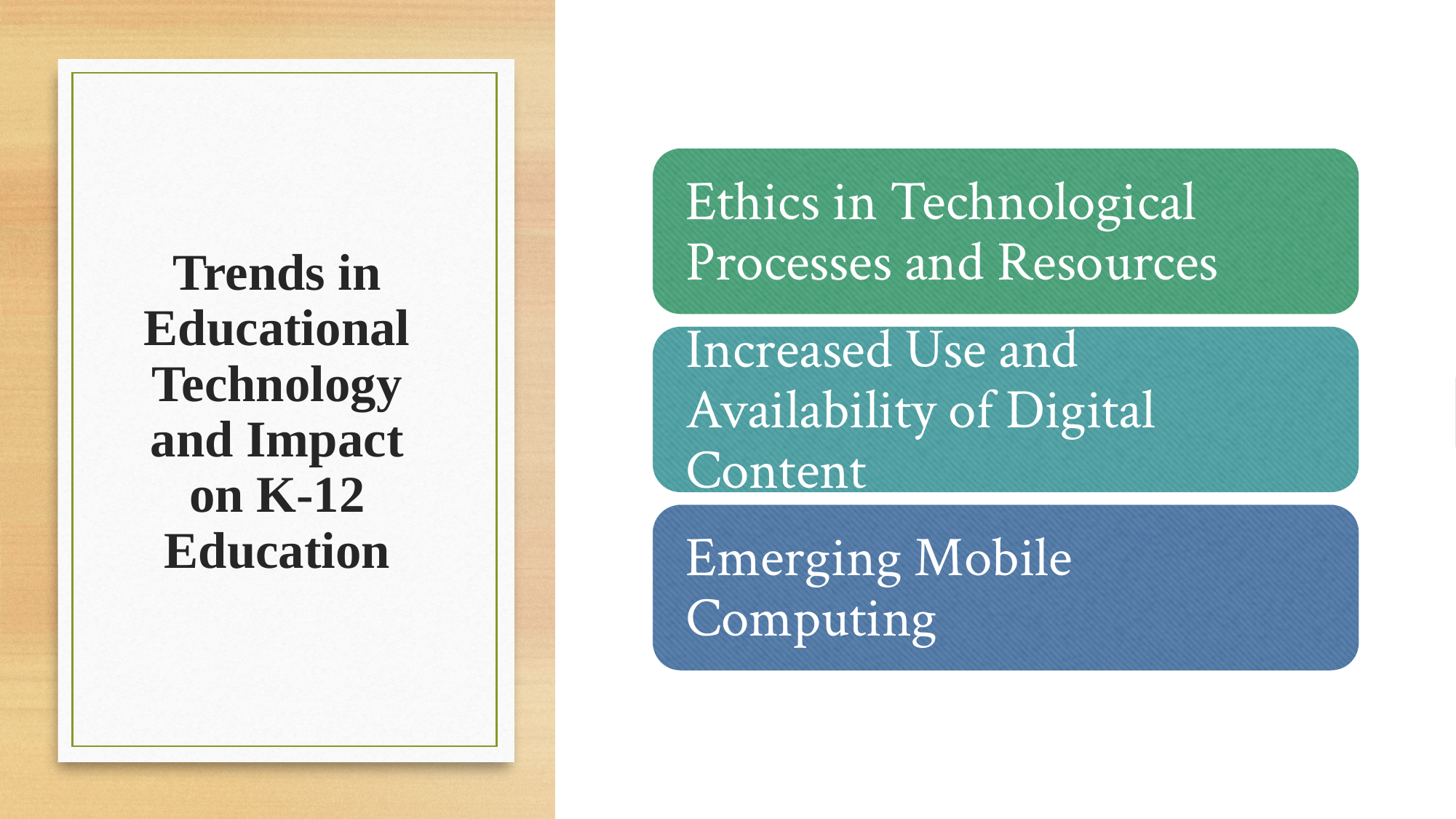

Ethics in Technological Processes and Resources
Increased Use and Availability of Digital Content
Emerging Mobile Computing
# Trends in Educational Technology and Impact on K-12 Education